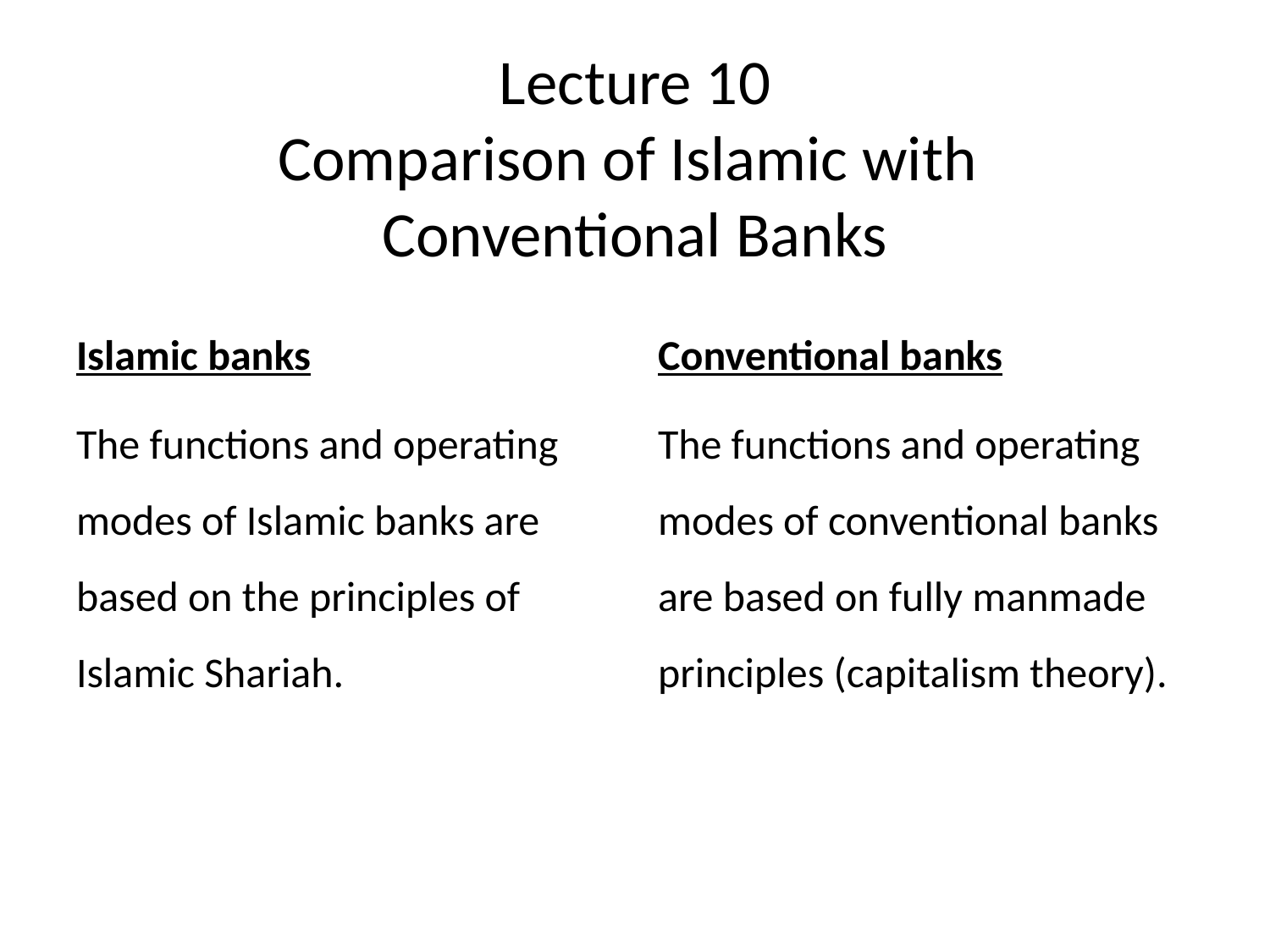

# Lecture 10 Comparison of Islamic with Conventional Banks
Islamic banks
Conventional banks
The functions and operating modes of Islamic banks are based on the principles of Islamic Shariah.
The functions and operating modes of conventional banks are based on fully manmade principles (capitalism theory).